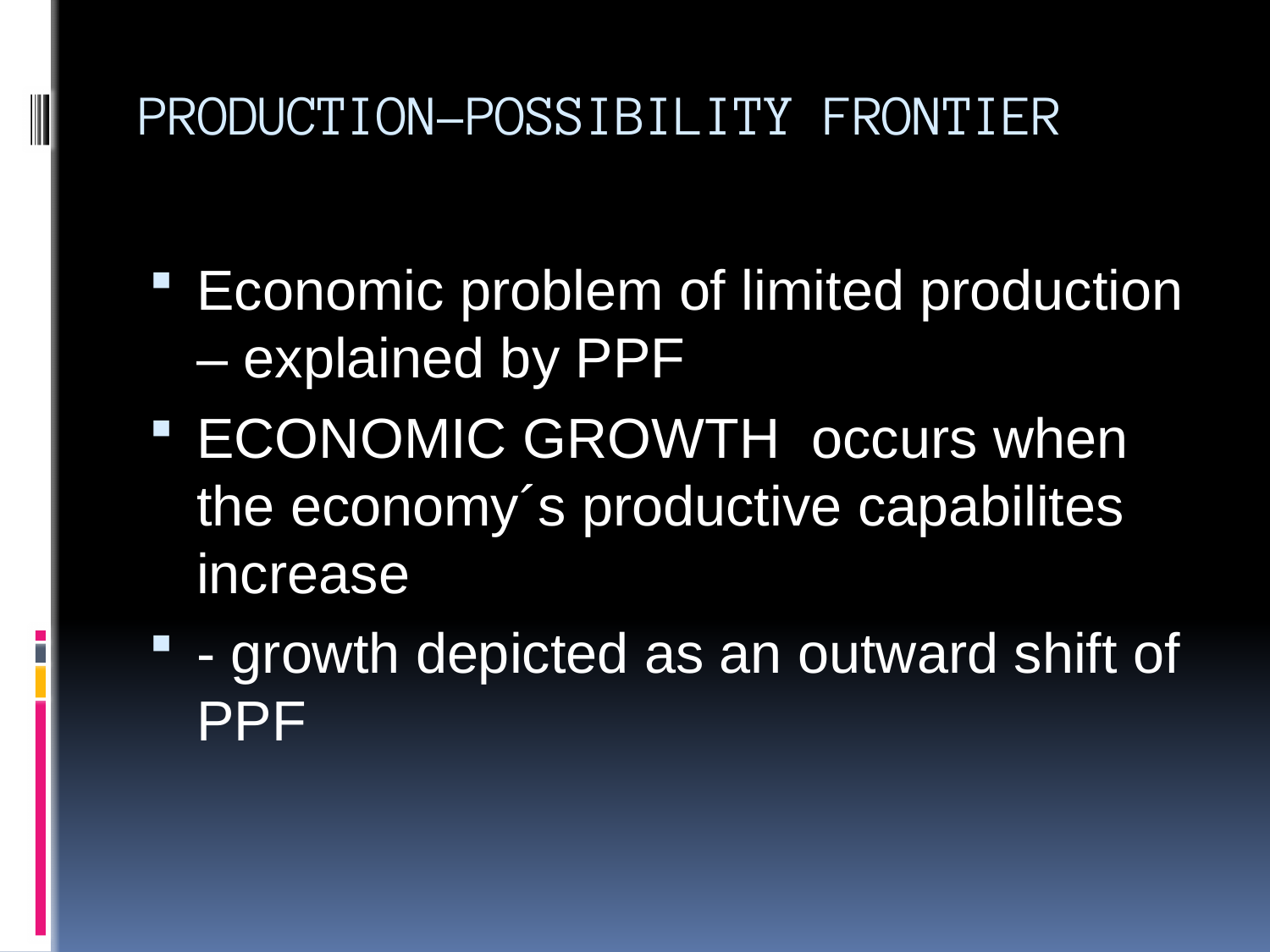

# PRODUCTION-POSSIBILITY FRONTIER
Economic problem of limited production – explained by PPF
ECONOMIC GROWTH  occurs when the economy´s productive capabilites increase
- growth depicted as an outward shift of PPF